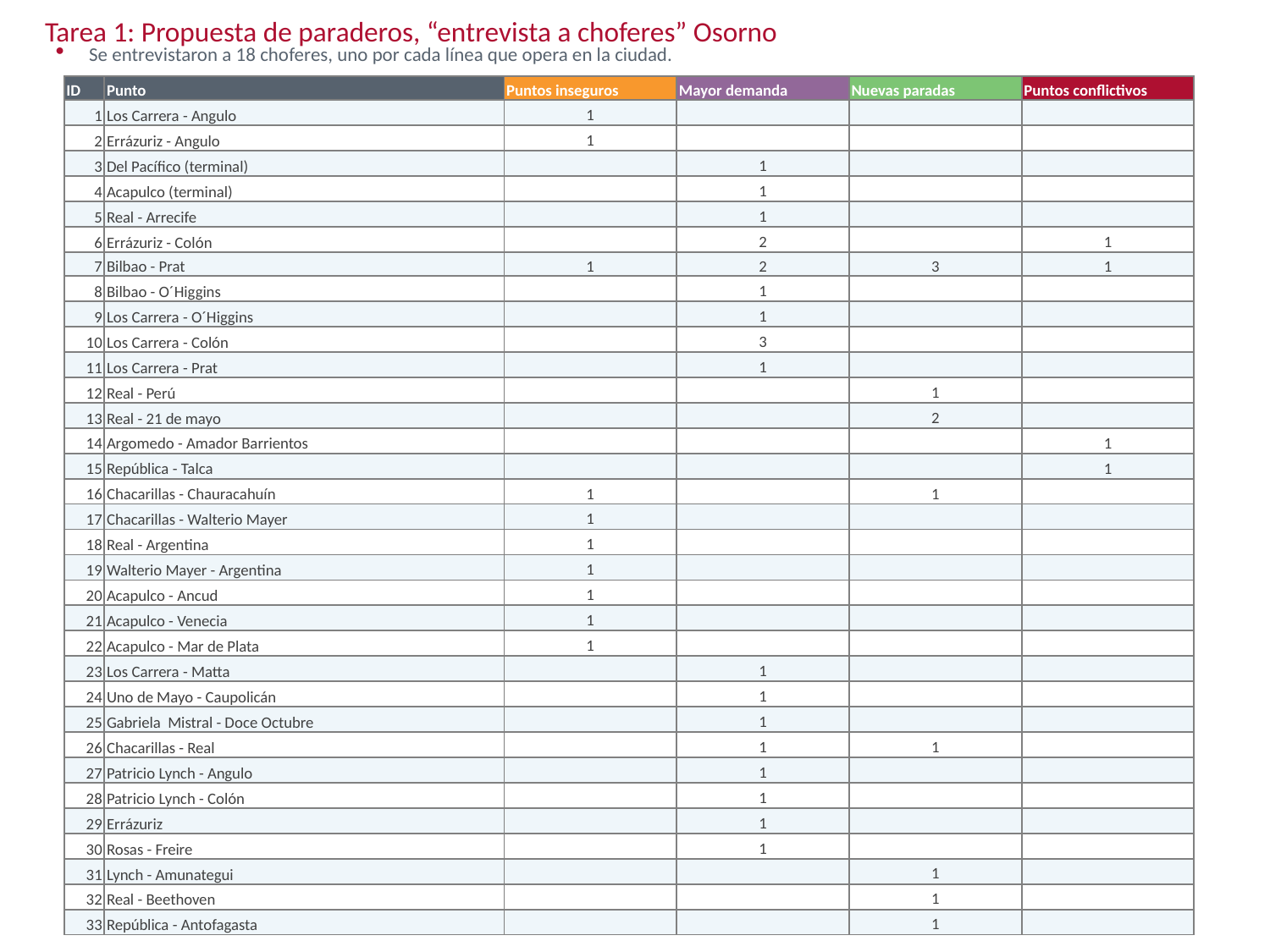

# Tarea 1: Propuesta de paraderos, “entrevista a choferes” Osorno
Se entrevistaron a 18 choferes, uno por cada línea que opera en la ciudad.

| ID | Punto | Puntos inseguros | Mayor demanda | Nuevas paradas | Puntos conflictivos |
| --- | --- | --- | --- | --- | --- |
| 1 | Los Carrera - Angulo | 1 |  |  |  |
| 2 | Errázuriz - Angulo | 1 |  |  |  |
| 3 | Del Pacífico (terminal) |  | 1 |  |  |
| 4 | Acapulco (terminal) |  | 1 |  |  |
| 5 | Real - Arrecife |  | 1 |  |  |
| 6 | Errázuriz - Colón |  | 2 |  | 1 |
| 7 | Bilbao - Prat | 1 | 2 | 3 | 1 |
| 8 | Bilbao - O´Higgins |  | 1 |  |  |
| 9 | Los Carrera - O´Higgins |  | 1 |  |  |
| 10 | Los Carrera - Colón |  | 3 |  |  |
| 11 | Los Carrera - Prat |  | 1 |  |  |
| 12 | Real - Perú |  |  | 1 |  |
| 13 | Real - 21 de mayo |  |  | 2 |  |
| 14 | Argomedo - Amador Barrientos |  |  |  | 1 |
| 15 | República - Talca |  |  |  | 1 |
| 16 | Chacarillas - Chauracahuín | 1 |  | 1 |  |
| 17 | Chacarillas - Walterio Mayer | 1 |  |  |  |
| 18 | Real - Argentina | 1 |  |  |  |
| 19 | Walterio Mayer - Argentina | 1 |  |  |  |
| 20 | Acapulco - Ancud | 1 |  |  |  |
| 21 | Acapulco - Venecia | 1 |  |  |  |
| 22 | Acapulco - Mar de Plata | 1 |  |  |  |
| 23 | Los Carrera - Matta |  | 1 |  |  |
| 24 | Uno de Mayo - Caupolicán |  | 1 |  |  |
| 25 | Gabriela Mistral - Doce Octubre |  | 1 |  |  |
| 26 | Chacarillas - Real |  | 1 | 1 |  |
| 27 | Patricio Lynch - Angulo |  | 1 |  |  |
| 28 | Patricio Lynch - Colón |  | 1 |  |  |
| 29 | Errázuriz |  | 1 |  |  |
| 30 | Rosas - Freire |  | 1 |  |  |
| 31 | Lynch - Amunategui |  |  | 1 |  |
| 32 | Real - Beethoven |  |  | 1 |  |
| 33 | República - Antofagasta |  |  | 1 |  |
Presentación informe final
25 de abril del 2016
29